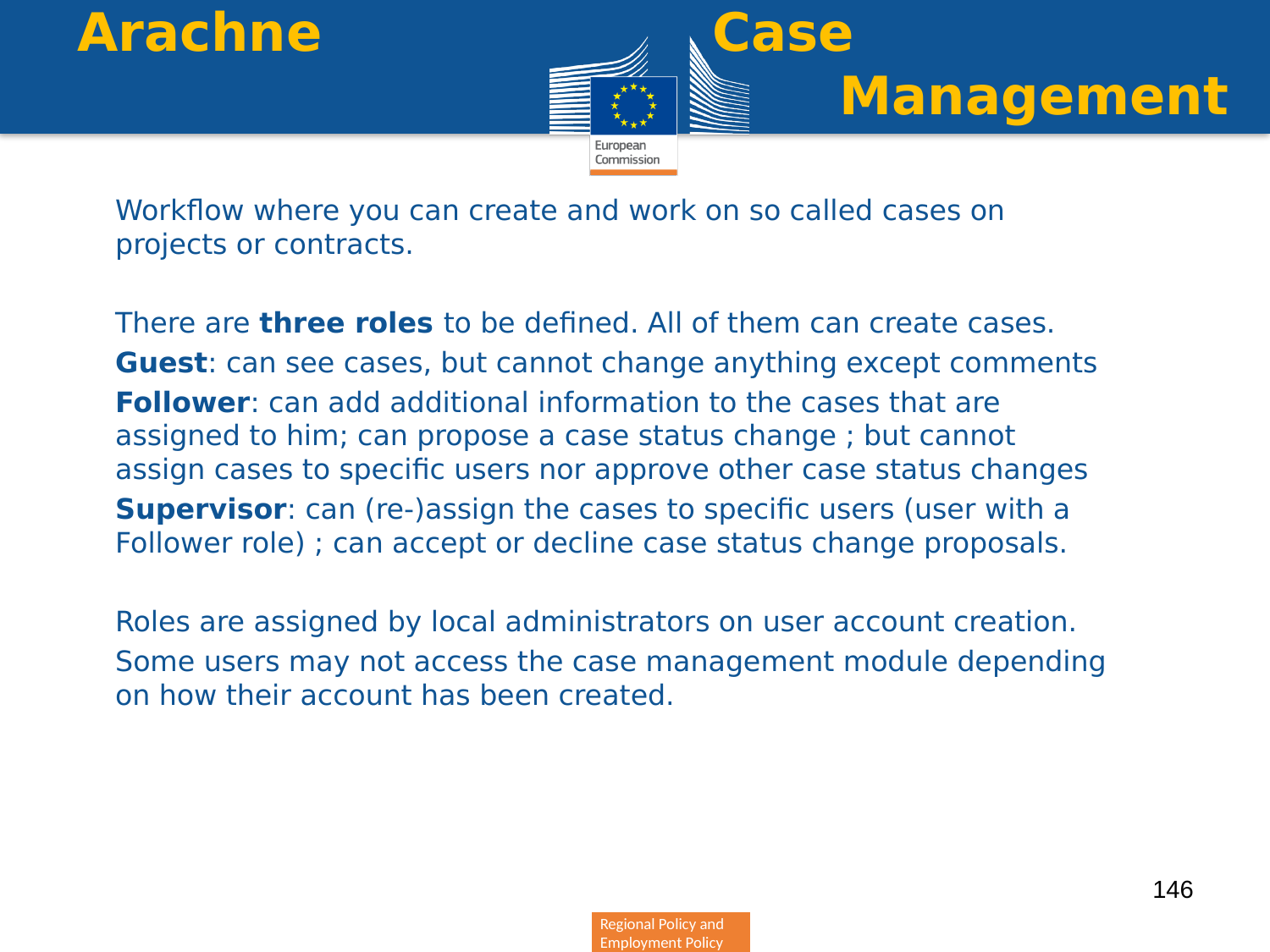

Arachne                     	Case
						Management
Workflow where you can create and work on so called cases on projects or contracts.

There are three roles to be defined. All of them can create cases.
Guest: can see cases, but cannot change anything except comments
Follower: can add additional information to the cases that are assigned to him; can propose a case status change ; but cannot assign cases to specific users nor approve other case status changes
Supervisor: can (re-)assign the cases to specific users (user with a Follower role) ; can accept or decline case status change proposals.

Roles are assigned by local administrators on user account creation.
Some users may not access the case management module depending on how their account has been created.

146